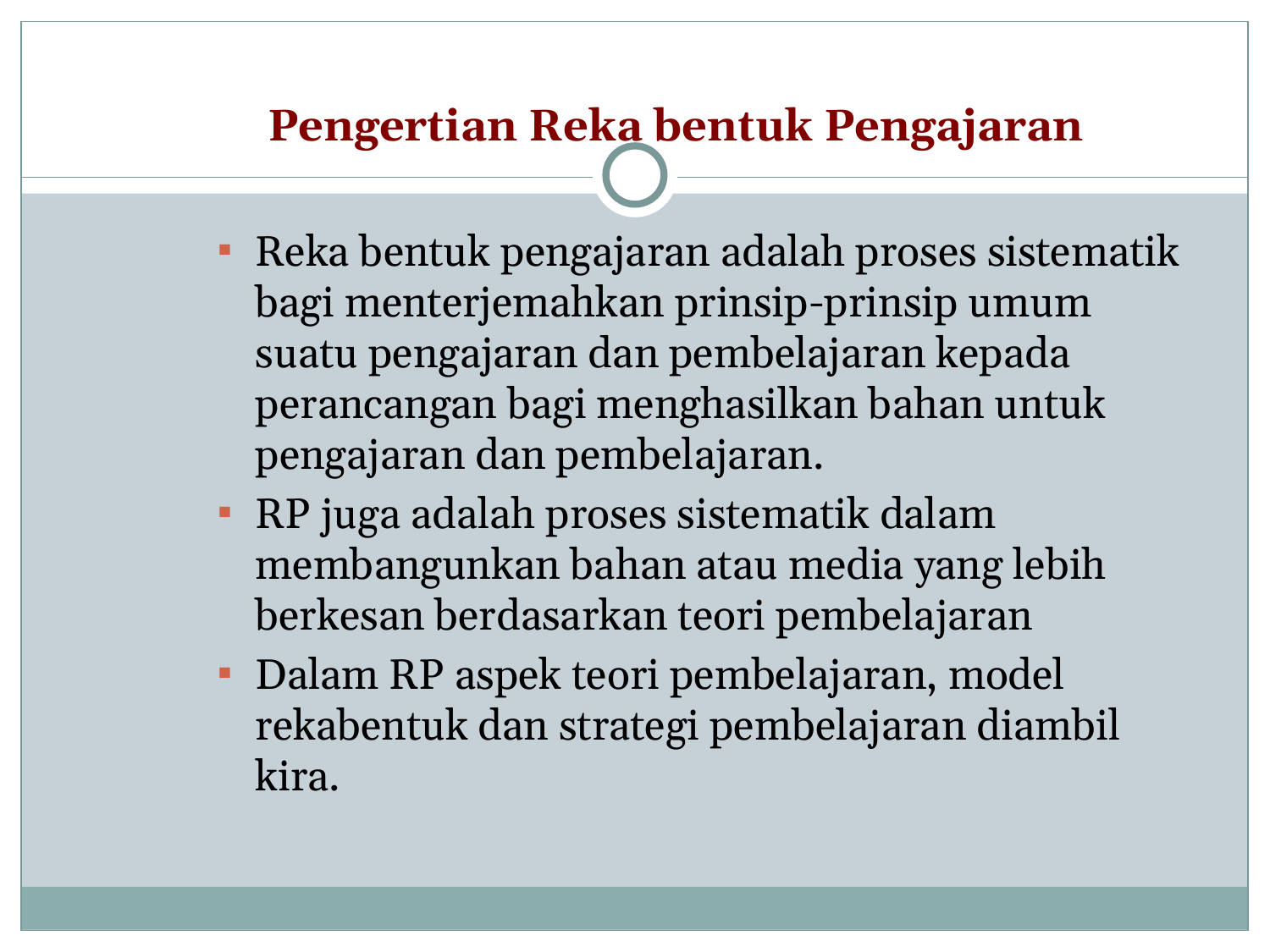

# Pengertian Reka bentuk Pengajaran
Reka bentuk pengajaran adalah proses sistematik bagi menterjemahkan prinsip-prinsip umum suatu pengajaran dan pembelajaran kepada perancangan bagi menghasilkan bahan untuk pengajaran dan pembelajaran.
RP juga adalah proses sistematik dalam membangunkan bahan atau media yang lebih berkesan berdasarkan teori pembelajaran
Dalam RP aspek teori pembelajaran, model rekabentuk dan strategi pembelajaran diambil kira.